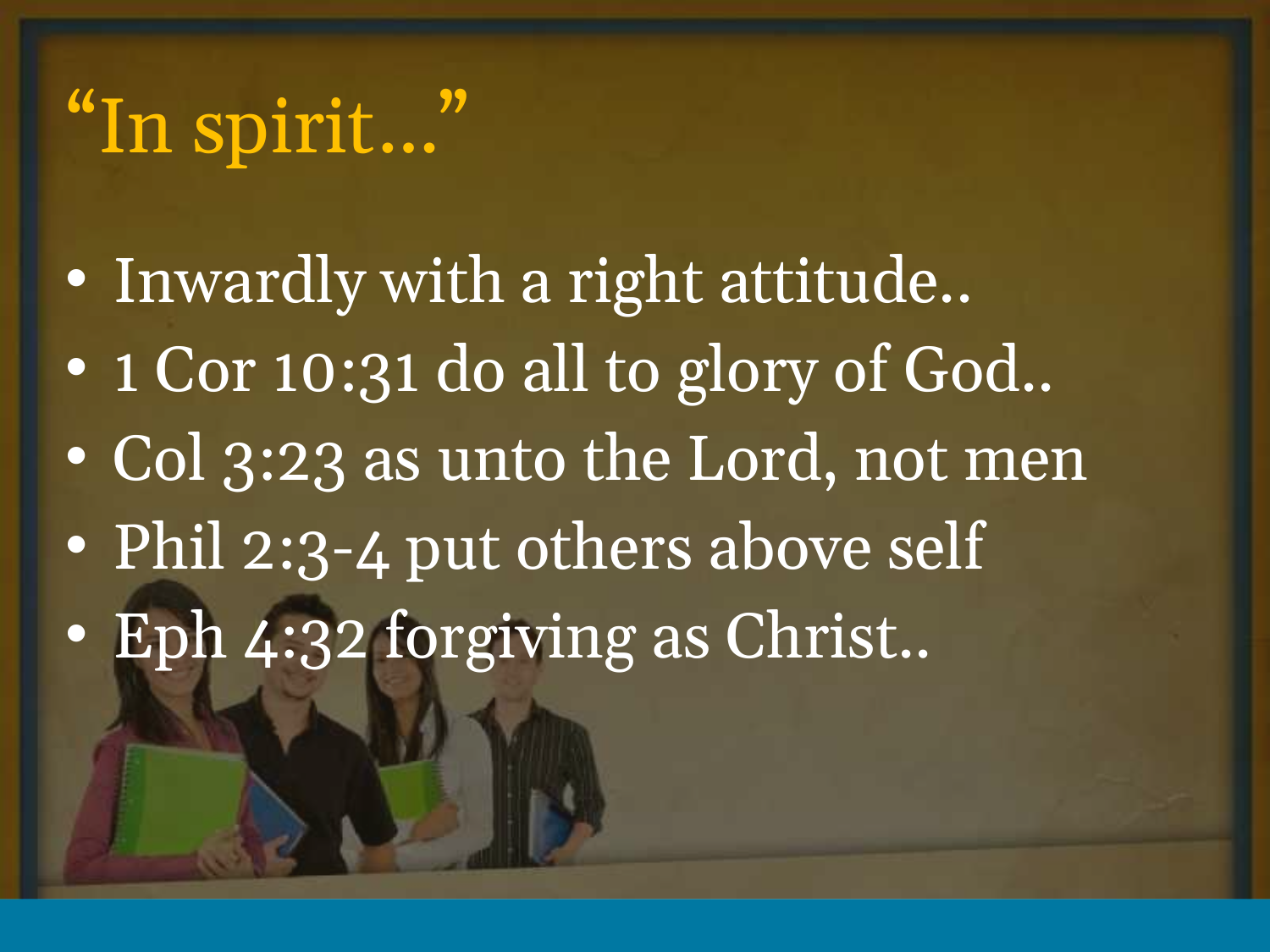

# “In spirit…”
Inwardly with a right attitude..
1 Cor 10:31 do all to glory of God..
Col 3:23 as unto the Lord, not men
Phil 2:3-4 put others above self
Eph 4:32 forgiving as Christ..